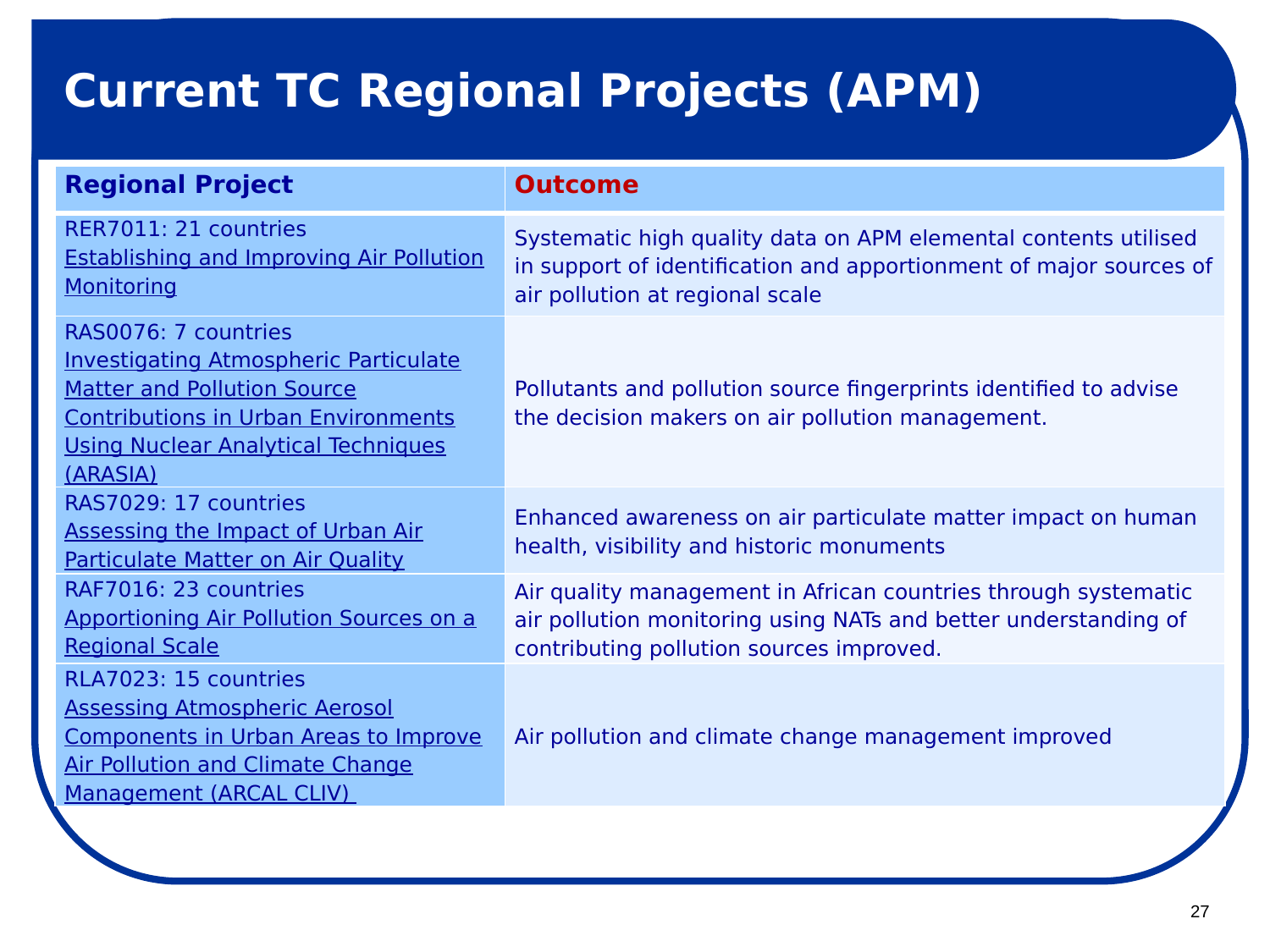

# Current TC Regional Projects (APM)
| Regional Project | Outcome |
| --- | --- |
| RER7011: 21 countries Establishing and Improving Air Pollution Monitoring | Systematic high quality data on APM elemental contents utilised in support of identification and apportionment of major sources of air pollution at regional scale |
| RAS0076: 7 countries Investigating Atmospheric Particulate Matter and Pollution Source Contributions in Urban Environments Using Nuclear Analytical Techniques (ARASIA) | Pollutants and pollution source fingerprints identified to advise the decision makers on air pollution management. |
| RAS7029: 17 countries Assessing the Impact of Urban Air Particulate Matter on Air Quality | Enhanced awareness on air particulate matter impact on human health, visibility and historic monuments |
| RAF7016: 23 countries Apportioning Air Pollution Sources on a Regional Scale | Air quality management in African countries through systematic air pollution monitoring using NATs and better understanding of contributing pollution sources improved. |
| RLA7023: 15 countries Assessing Atmospheric Aerosol Components in Urban Areas to Improve Air Pollution and Climate Change Management (ARCAL CLIV) | Air pollution and climate change management improved |

27